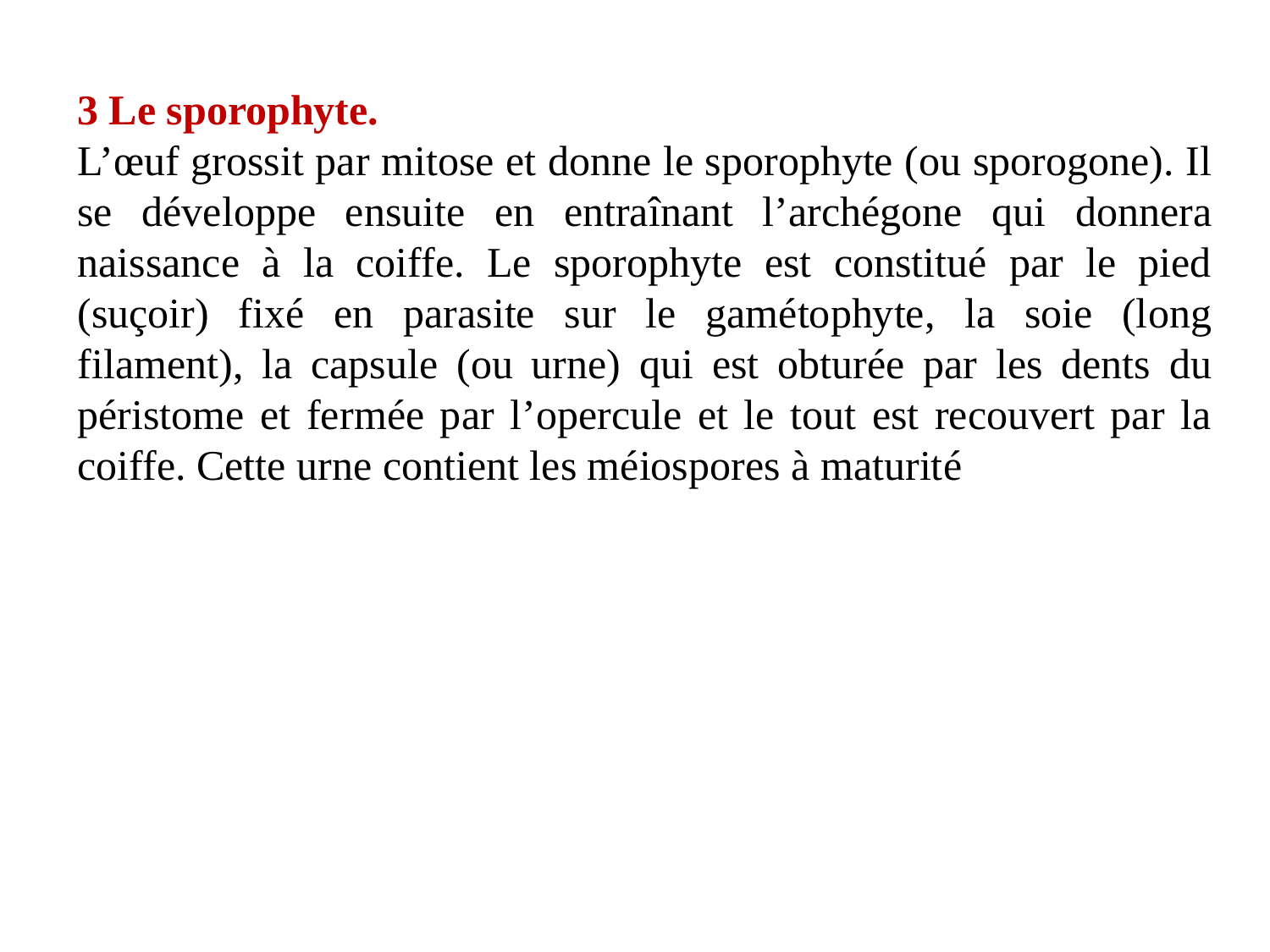

3 Le sporophyte.
L’œuf grossit par mitose et donne le sporophyte (ou sporogone). Il se développe ensuite en entraînant l’archégone qui donnera naissance à la coiffe. Le sporophyte est constitué par le pied (suçoir) fixé en parasite sur le gamétophyte, la soie (long filament), la capsule (ou urne) qui est obturée par les dents du péristome et fermée par l’opercule et le tout est recouvert par la coiffe. Cette urne contient les méiospores à maturité